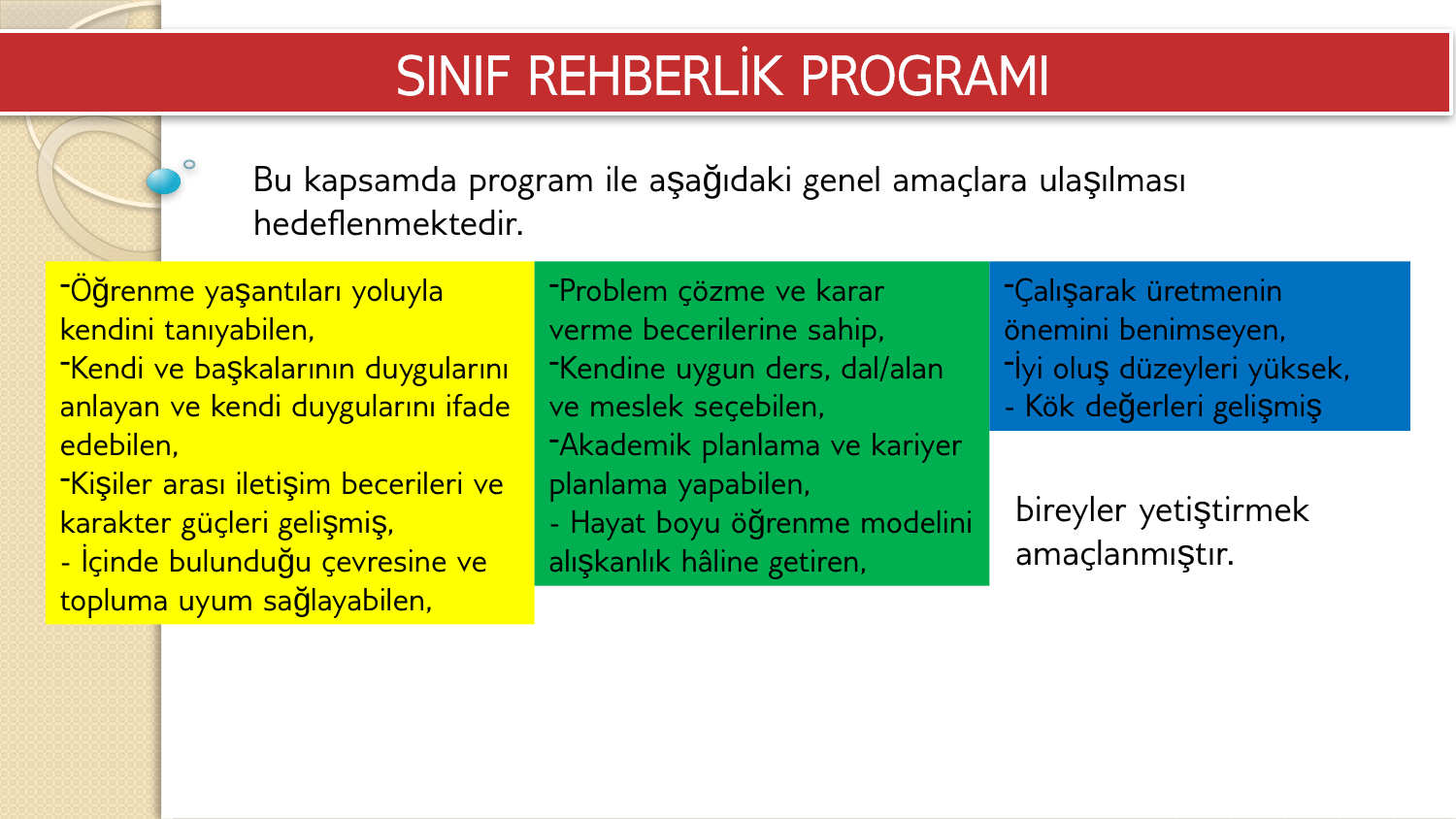

SINIF REHBERLİK PROGRAMI
Bu kapsamda program ile aşağıdaki genel amaçlara ulaşılması hedeflenmektedir.
Öğrenme yaşantıları yoluyla kendini tanıyabilen,
Kendi ve başkalarının duygularını anlayan ve kendi duygularını ifade edebilen,
Kişiler arası iletişim becerileri ve karakter güçleri gelişmiş,
- İçinde bulunduğu çevresine ve topluma uyum sağlayabilen,
Problem çözme ve karar verme becerilerine sahip,
Kendine uygun ders, dal/alan ve meslek seçebilen,
Akademik planlama ve kariyer planlama yapabilen,
- Hayat boyu öğrenme modelini alışkanlık hâline getiren,
Çalışarak üretmenin önemini benimseyen,
İyi oluş düzeyleri yüksek,
- Kök değerleri gelişmiş
bireyler yetiştirmek
amaçlanmıştır.